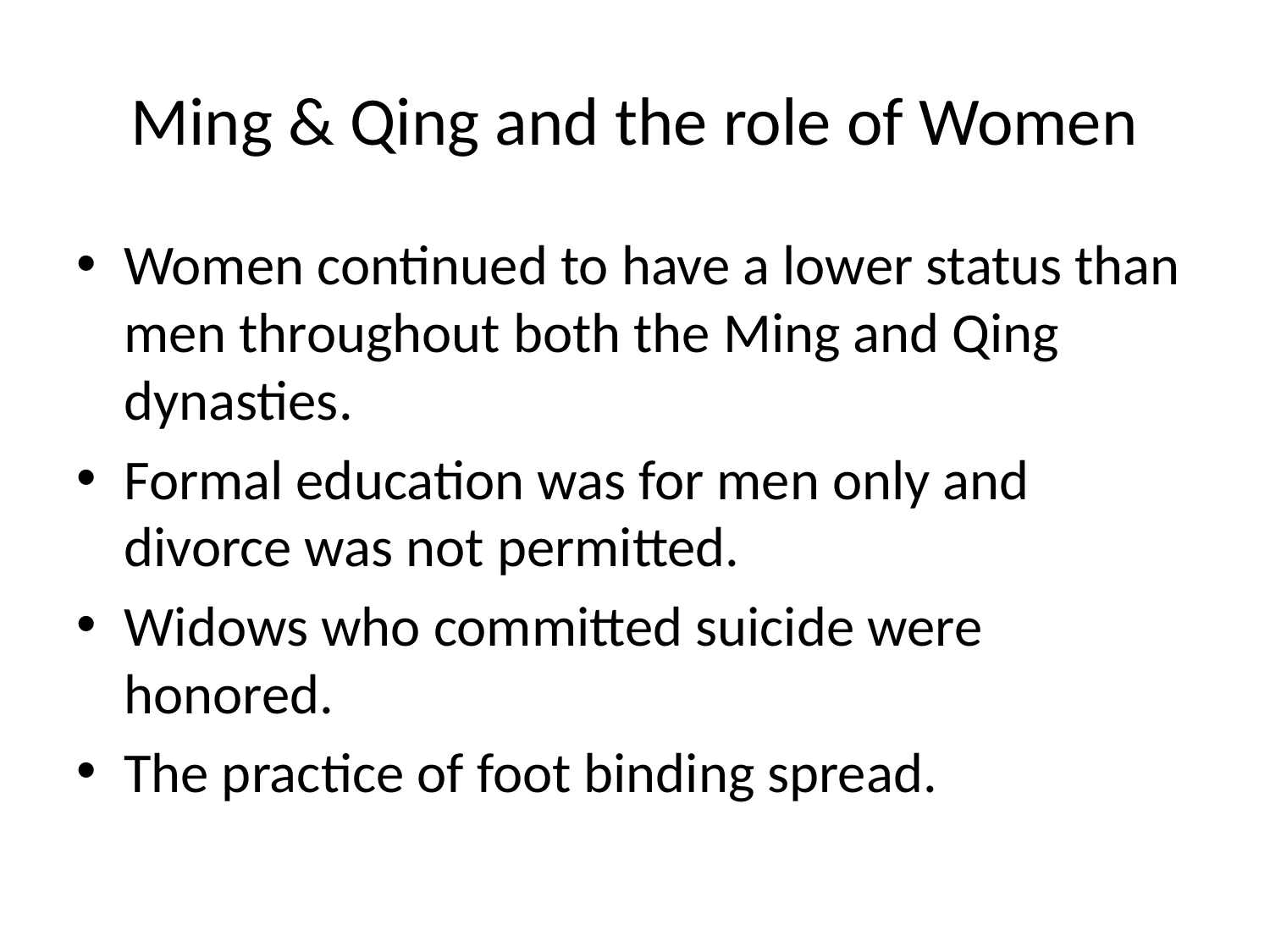

# Ming & Qing and the role of Women
Women continued to have a lower status than men throughout both the Ming and Qing dynasties.
Formal education was for men only and divorce was not permitted.
Widows who committed suicide were honored.
The practice of foot binding spread.